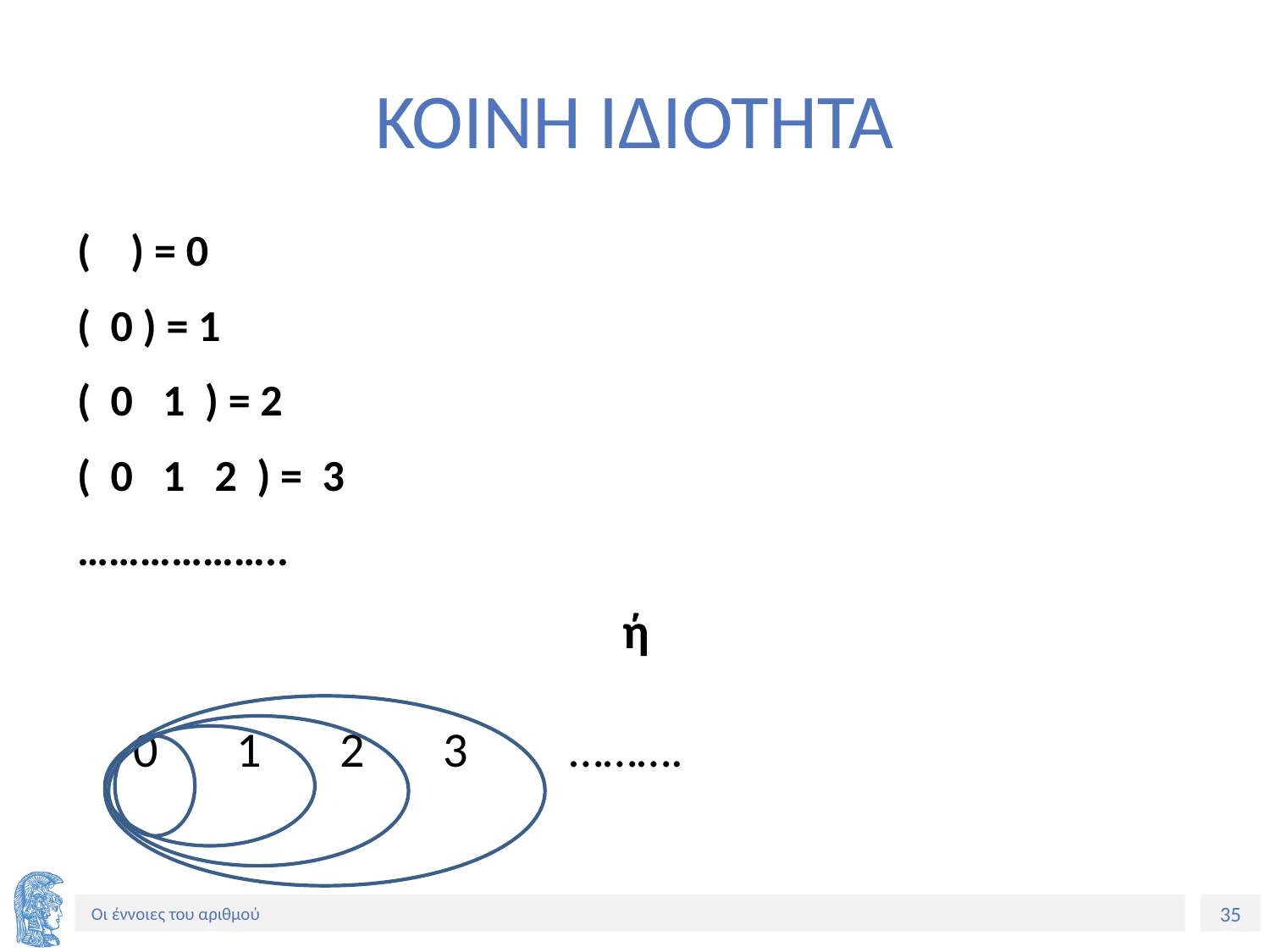

# ΚΟΙΝΗ ΙΔΙΟΤΗΤΑ
(    ) = 0
(  0 ) = 1
(  0   1  ) = 2
(  0   1   2  ) =  3
………………..
ή

     0       1       2       3         ……….